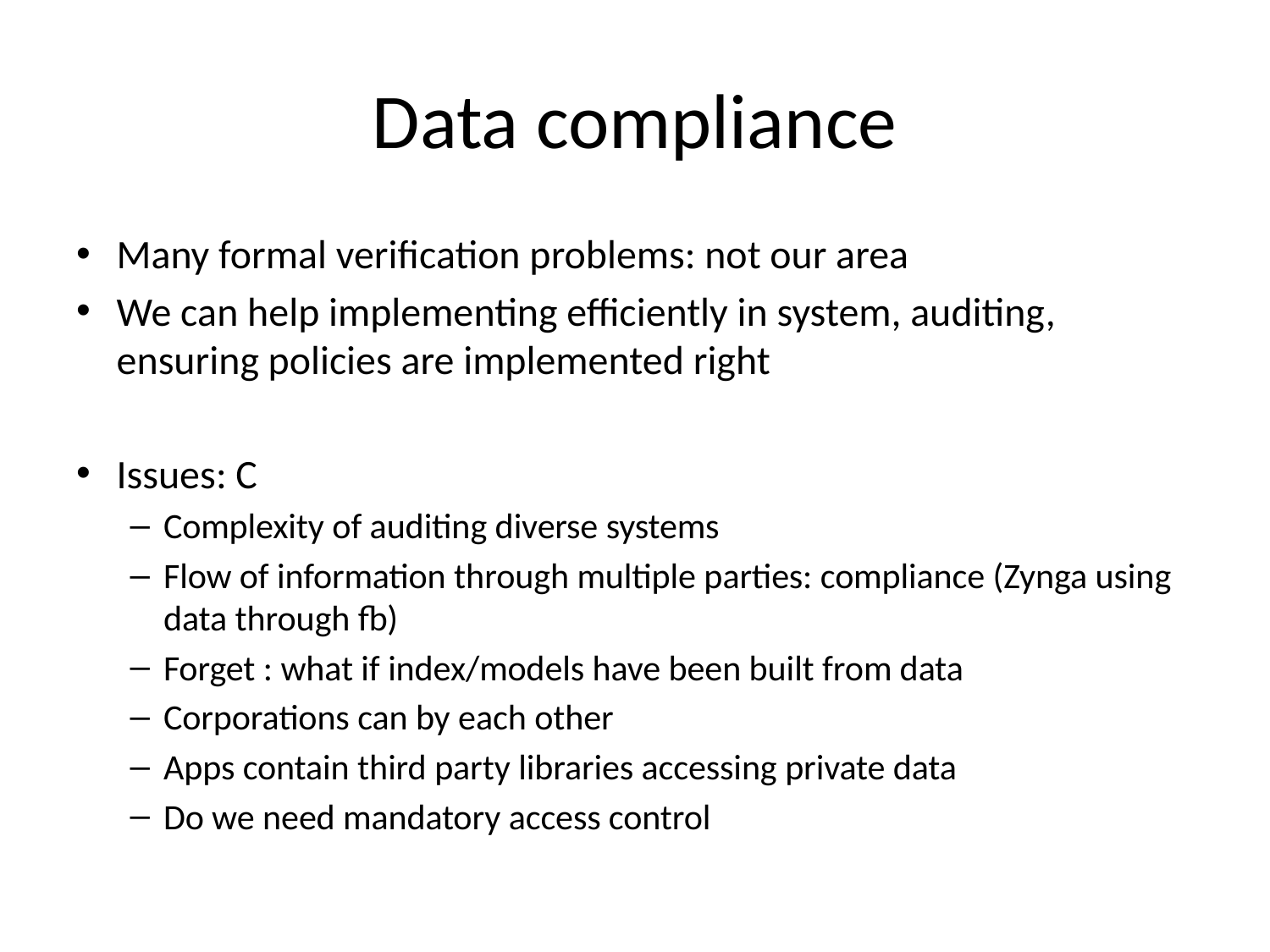

# Data compliance
Many formal verification problems: not our area
We can help implementing efficiently in system, auditing, ensuring policies are implemented right

Issues: C
Complexity of auditing diverse systems
Flow of information through multiple parties: compliance (Zynga using data through fb)
Forget : what if index/models have been built from data
Corporations can by each other
Apps contain third party libraries accessing private data
Do we need mandatory access control